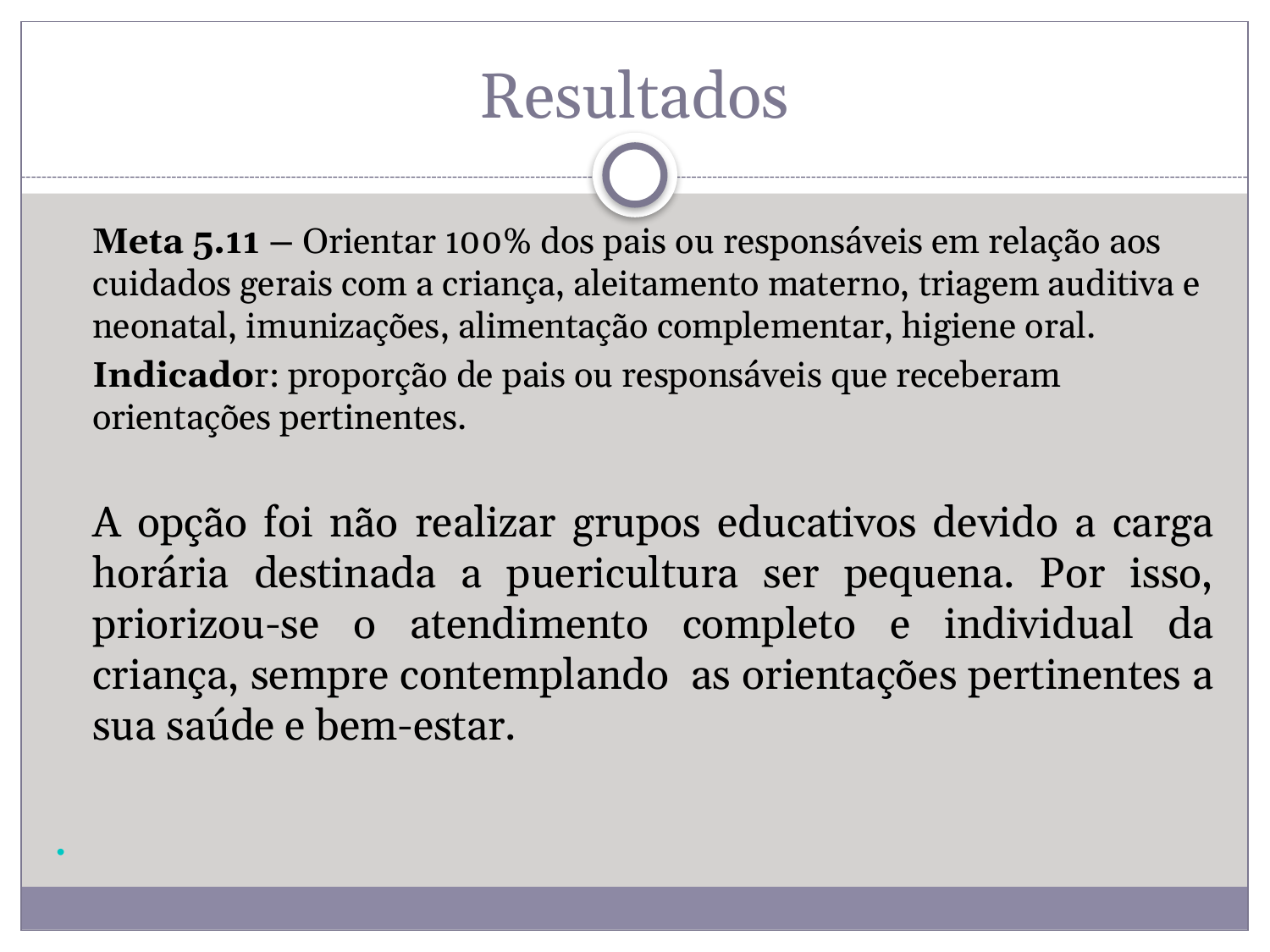

Resultados
	Meta 5.11 – Orientar 100% dos pais ou responsáveis em relação aos cuidados gerais com a criança, aleitamento materno, triagem auditiva e neonatal, imunizações, alimentação complementar, higiene oral.
	Indicador: proporção de pais ou responsáveis que receberam orientações pertinentes.

	A opção foi não realizar grupos educativos devido a carga horária destinada a puericultura ser pequena. Por isso, priorizou-se o atendimento completo e individual da criança, sempre contemplando  as orientações pertinentes a sua saúde e bem-estar.

.